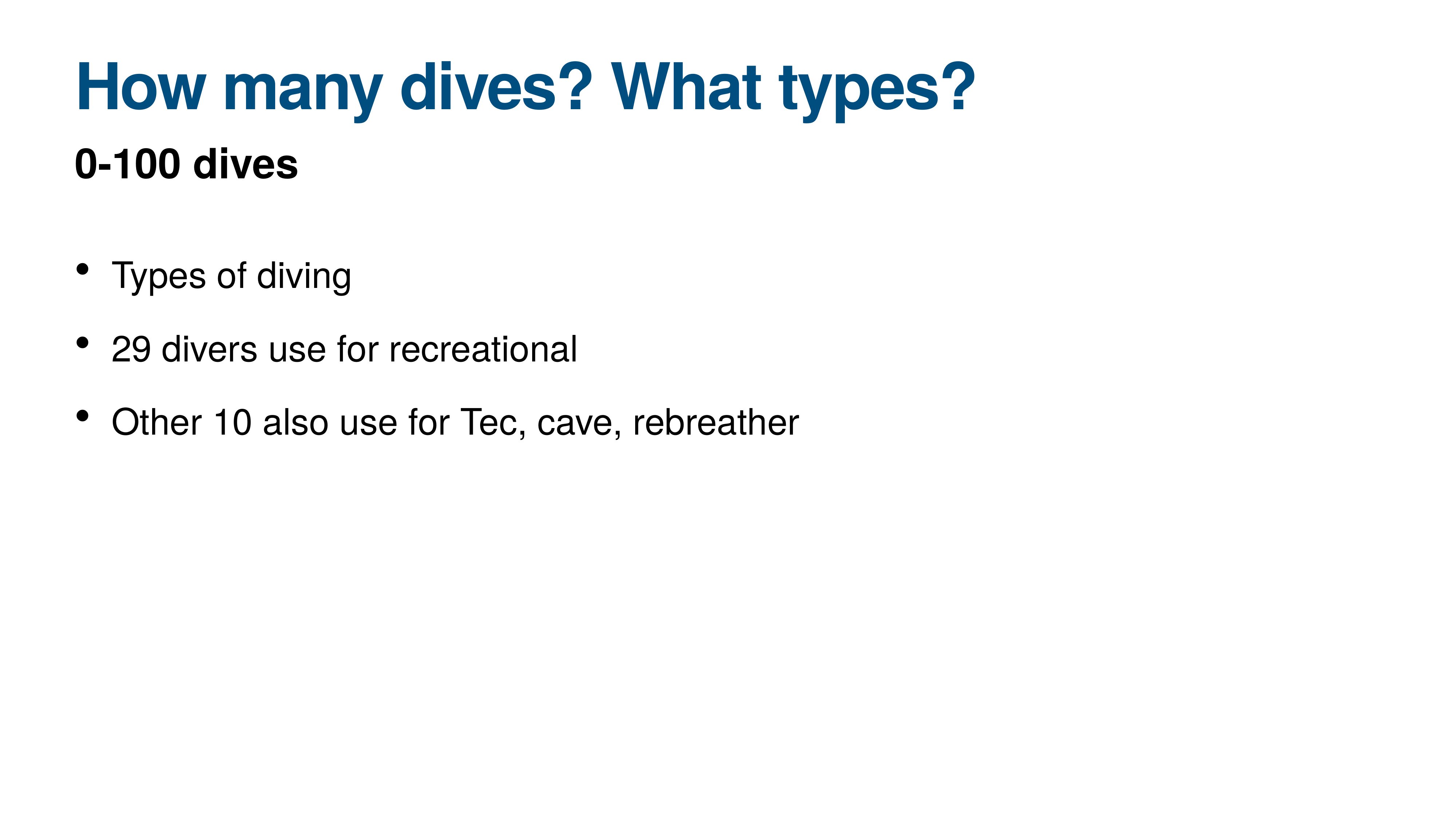

# How many dives? What types?
0-100 dives
Types of diving
29 divers use for recreational
Other 10 also use for Tec, cave, rebreather